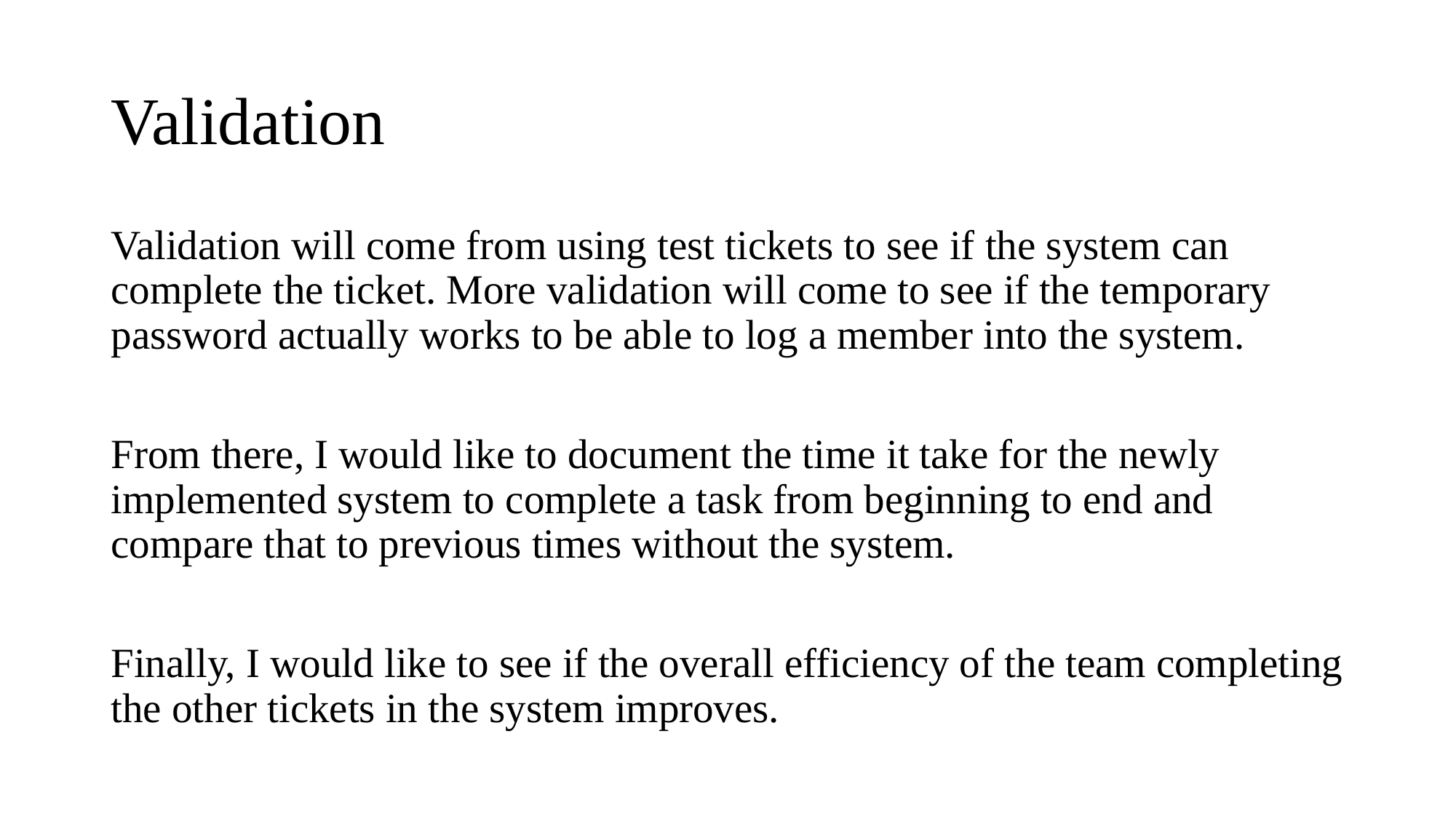

# Validation
Validation will come from using test tickets to see if the system can complete the ticket. More validation will come to see if the temporary password actually works to be able to log a member into the system.

From there, I would like to document the time it take for the newly implemented system to complete a task from beginning to end and compare that to previous times without the system.

Finally, I would like to see if the overall efficiency of the team completing the other tickets in the system improves.